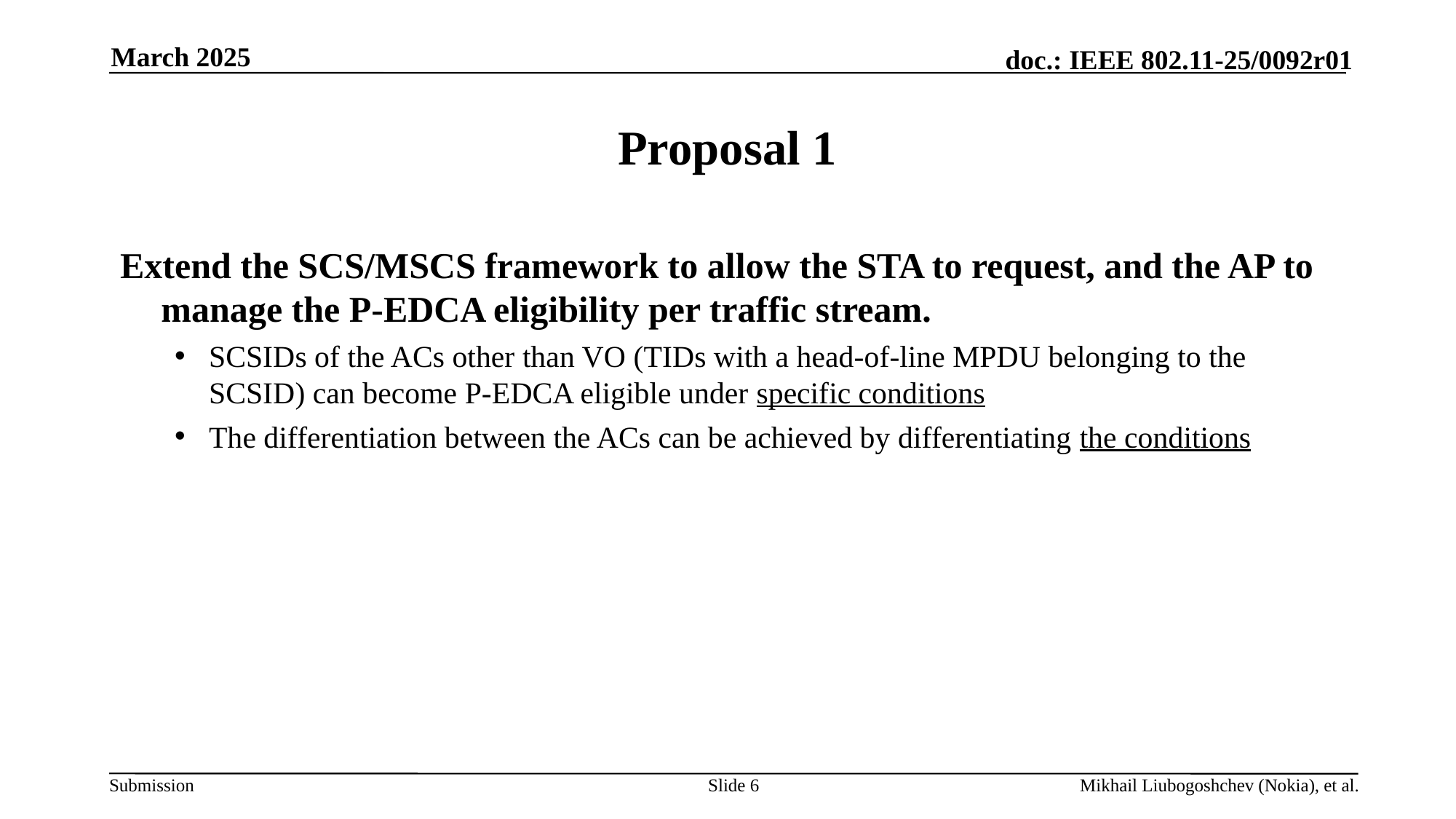

March 2025
# Proposal 1
Extend the SCS/MSCS framework to allow the STA to request, and the AP to manage the P-EDCA eligibility per traffic stream.
SCSIDs of the ACs other than VO (TIDs with a head-of-line MPDU belonging to the SCSID) can become P-EDCA eligible under specific conditions
The differentiation between the ACs can be achieved by differentiating the conditions
Slide 6
Mikhail Liubogoshchev (Nokia), et al.